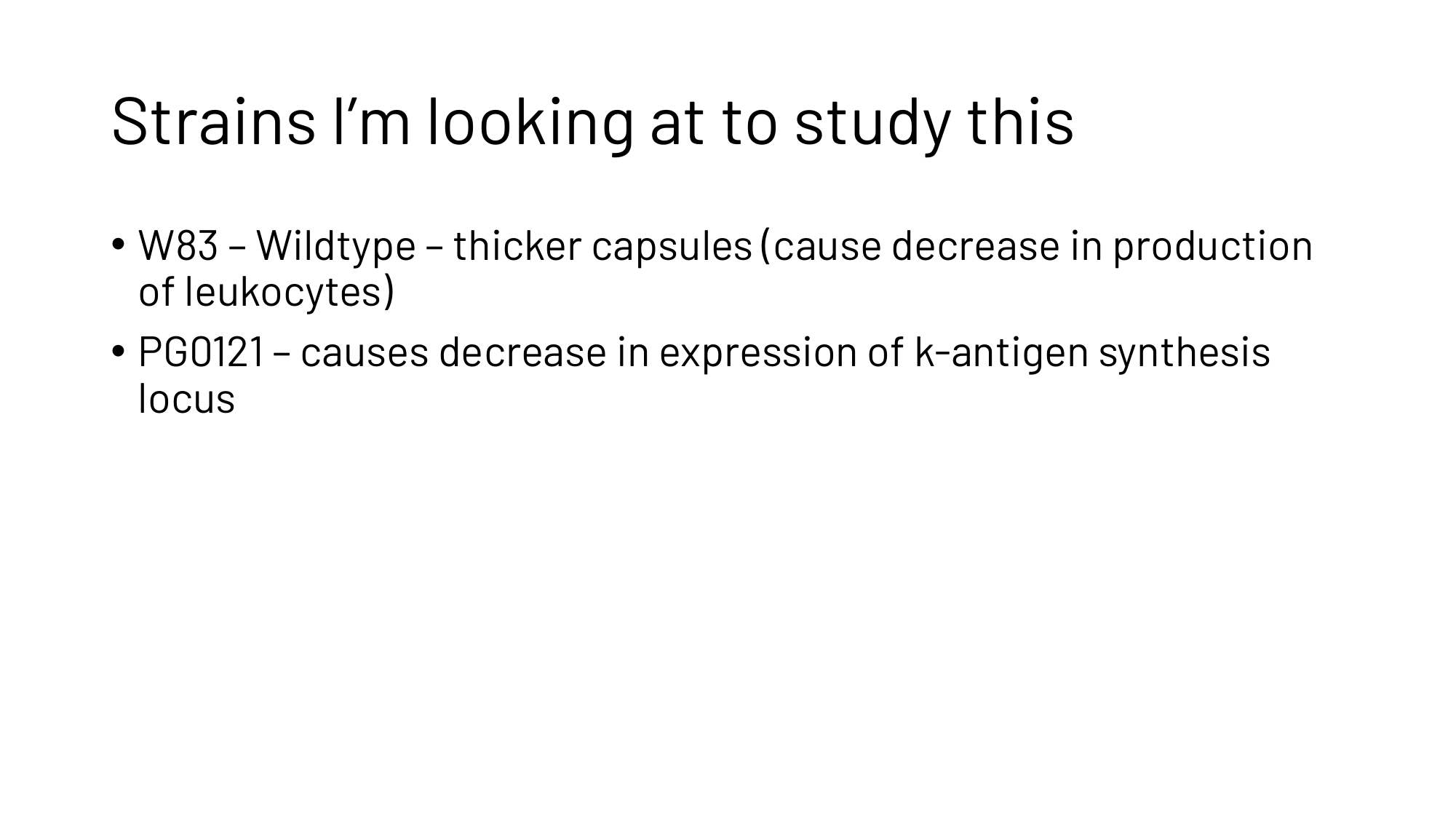

# Strains I’m looking at to study this
W83 – Wildtype – thicker capsules (cause decrease in production of leukocytes)
PG0121 – causes decrease in expression of k-antigen synthesis locus